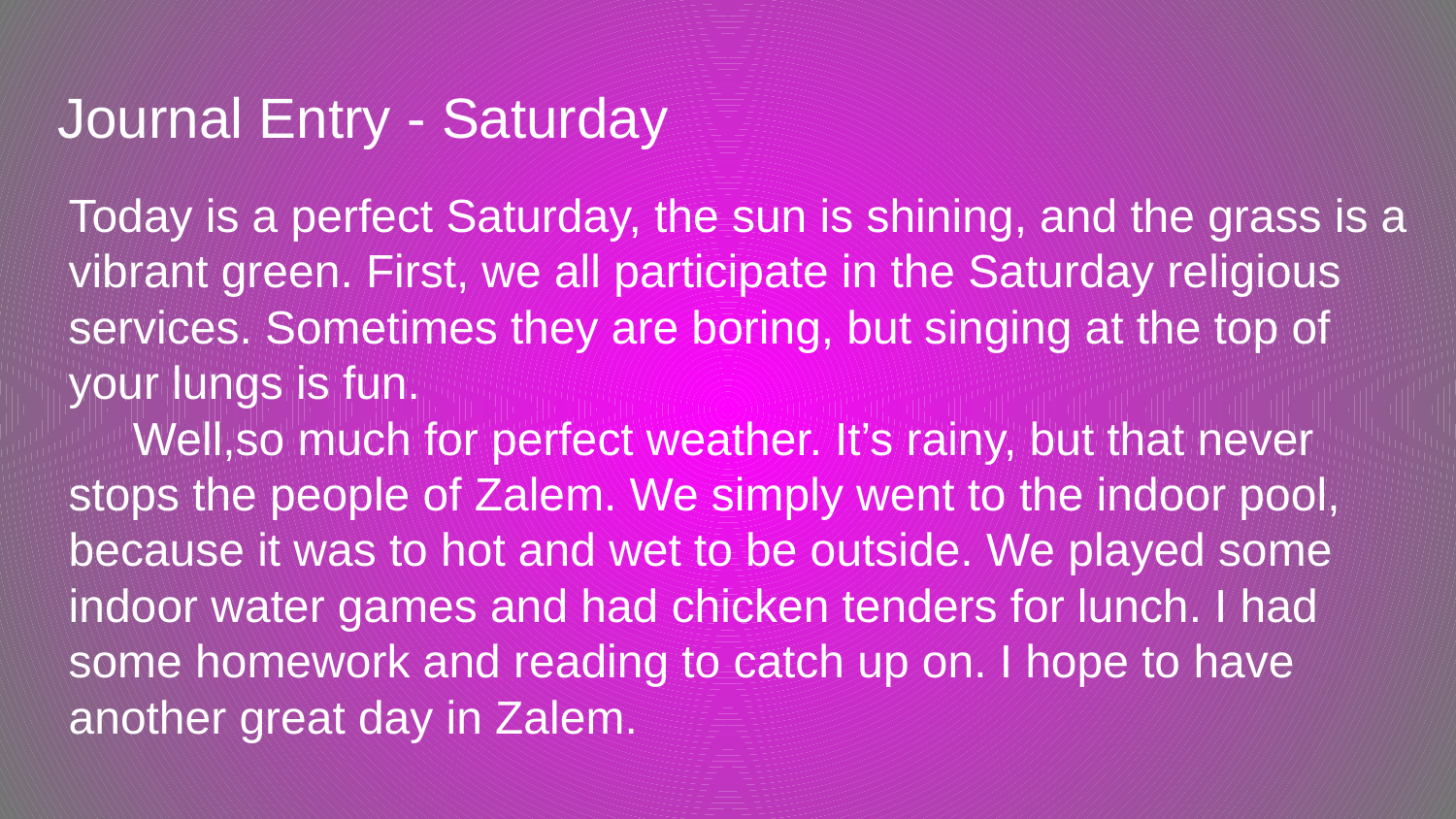

# Journal Entry - Saturday
Today is a perfect Saturday, the sun is shining, and the grass is a vibrant green. First, we all participate in the Saturday religious services. Sometimes they are boring, but singing at the top of your lungs is fun.
     Well,so much for perfect weather. It’s rainy, but that never stops the people of Zalem. We simply went to the indoor pool, because it was to hot and wet to be outside. We played some indoor water games and had chicken tenders for lunch. I had some homework and reading to catch up on. I hope to have another great day in Zalem.